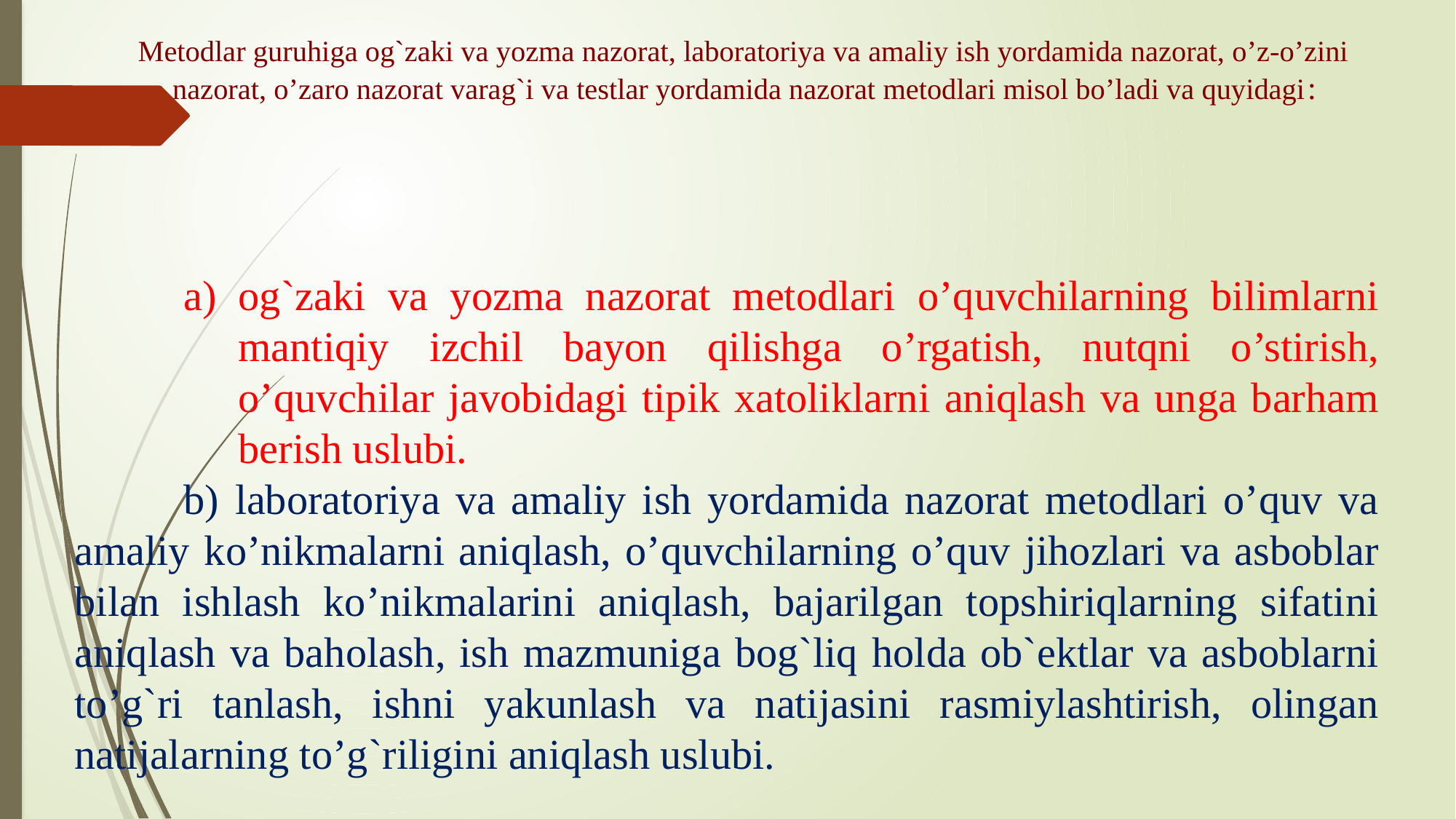

# Metodlar guruhiga og`zaki va yozma nazorat, laboratoriya va amaliy ish yordamida nazorat, o’z-o’zini nazorat, o’zaro nazorat varag`i va testlar yordamida nazorat metodlari misol bo’ladi va quyidagi:
og`zaki va yozma nazorat metodlari o’quvchilarning bilimlarni mantiqiy izchil bayon qilishga o’rgatish, nutqni o’stirish, o’quvchilar javobidagi tipik xatoliklarni aniqlash va unga barham berish uslubi.
	b) laboratoriya va amaliy ish yordamida nazorat metodlari o’quv va amaliy ko’nikmalarni aniqlash, o’quvchilarning o’quv jihozlari va asboblar bilan ishlash ko’nikmalarini aniqlash, bajarilgan topshiriqlarning sifatini aniqlash va baholash, ish mazmuniga bog`liq holda ob`ektlar va asboblarni to’g`ri tanlash, ishni yakunlash va natijasini rasmiylashtirish, olingan natijalarning to’g`riligini aniqlash uslubi.